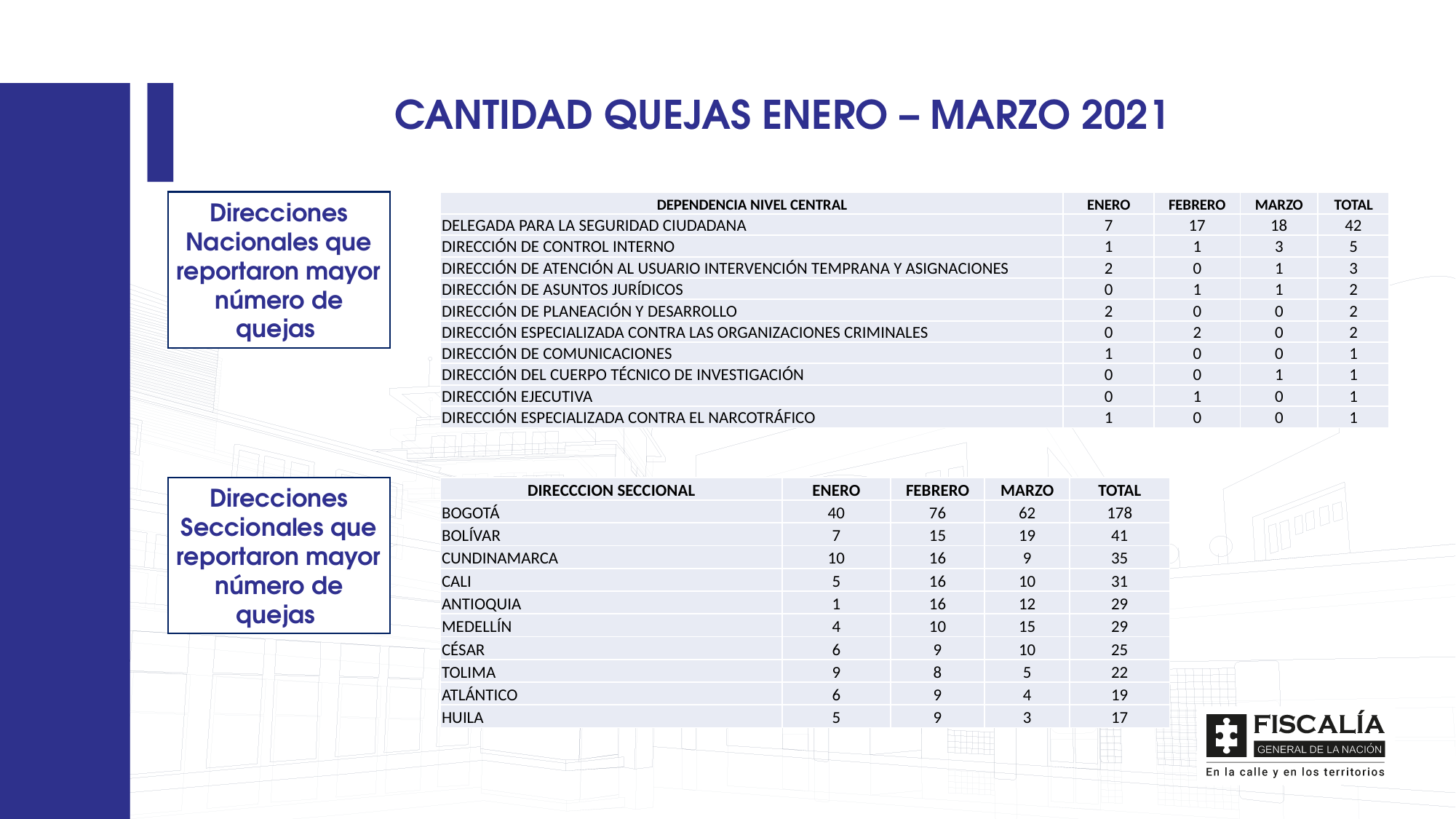

CANTIDAD QUEJAS ENERO – MARZO 2021

Direcciones Nacionales que reportaron mayor número de quejas
| DEPENDENCIA NIVEL CENTRAL | ENERO | FEBRERO | MARZO | TOTAL |
| --- | --- | --- | --- | --- |
| DELEGADA PARA LA SEGURIDAD CIUDADANA | 7 | 17 | 18 | 42 |
| DIRECCIÓN DE CONTROL INTERNO | 1 | 1 | 3 | 5 |
| DIRECCIÓN DE ATENCIÓN AL USUARIO INTERVENCIÓN TEMPRANA Y ASIGNACIONES | 2 | 0 | 1 | 3 |
| DIRECCIÓN DE ASUNTOS JURÍDICOS | 0 | 1 | 1 | 2 |
| DIRECCIÓN DE PLANEACIÓN Y DESARROLLO | 2 | 0 | 0 | 2 |
| DIRECCIÓN ESPECIALIZADA CONTRA LAS ORGANIZACIONES CRIMINALES | 0 | 2 | 0 | 2 |
| DIRECCIÓN DE COMUNICACIONES | 1 | 0 | 0 | 1 |
| DIRECCIÓN DEL CUERPO TÉCNICO DE INVESTIGACIÓN | 0 | 0 | 1 | 1 |
| DIRECCIÓN EJECUTIVA | 0 | 1 | 0 | 1 |
| DIRECCIÓN ESPECIALIZADA CONTRA EL NARCOTRÁFICO | 1 | 0 | 0 | 1 |
Direcciones Seccionales que reportaron mayor número de quejas
| DIRECCCION SECCIONAL | ENERO | FEBRERO | MARZO | TOTAL |
| --- | --- | --- | --- | --- |
| BOGOTÁ | 40 | 76 | 62 | 178 |
| BOLÍVAR | 7 | 15 | 19 | 41 |
| CUNDINAMARCA | 10 | 16 | 9 | 35 |
| CALI | 5 | 16 | 10 | 31 |
| ANTIOQUIA | 1 | 16 | 12 | 29 |
| MEDELLÍN | 4 | 10 | 15 | 29 |
| CÉSAR | 6 | 9 | 10 | 25 |
| TOLIMA | 9 | 8 | 5 | 22 |
| ATLÁNTICO | 6 | 9 | 4 | 19 |
| HUILA | 5 | 9 | 3 | 17 |